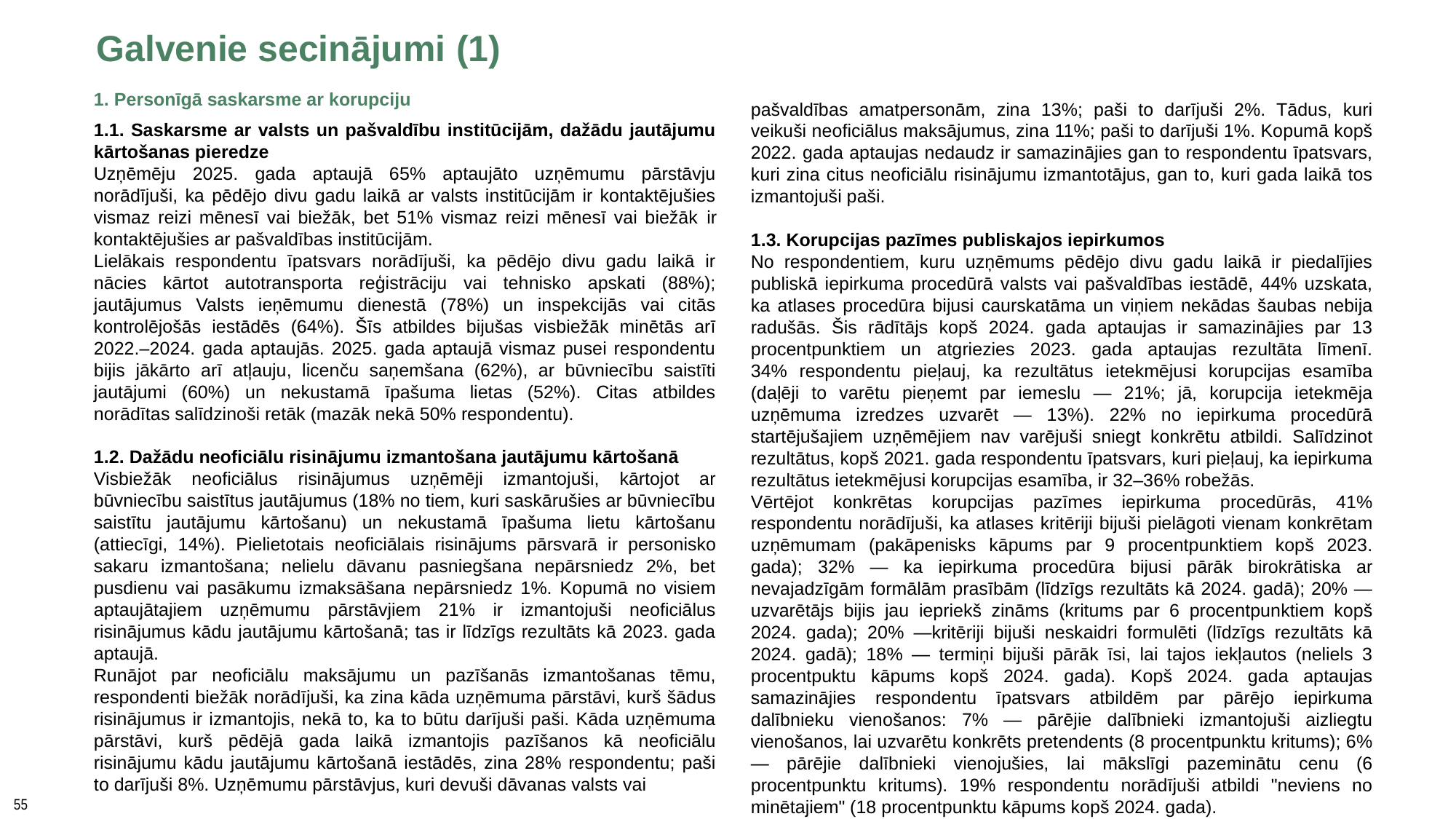

Galvenie secinājumi (1)
1. Personīgā saskarsme ar korupciju
1.1. Saskarsme ar valsts un pašvaldību institūcijām, dažādu jautājumu kārtošanas pieredze
Uzņēmēju 2025. gada aptaujā 65% aptaujāto uzņēmumu pārstāvju norādījuši, ka pēdējo divu gadu laikā ar valsts institūcijām ir kontaktējušies vismaz reizi mēnesī vai biežāk, bet 51% vismaz reizi mēnesī vai biežāk ir kontaktējušies ar pašvaldības institūcijām.
Lielākais respondentu īpatsvars norādījuši, ka pēdējo divu gadu laikā ir nācies kārtot autotransporta reģistrāciju vai tehnisko apskati (88%); jautājumus Valsts ieņēmumu dienestā (78%) un inspekcijās vai citās kontrolējošās iestādēs (64%). Šīs atbildes bijušas visbiežāk minētās arī 2022.–2024. gada aptaujās. 2025. gada aptaujā vismaz pusei respondentu bijis jākārto arī atļauju, licenču saņemšana (62%), ar būvniecību saistīti jautājumi (60%) un nekustamā īpašuma lietas (52%). Citas atbildes norādītas salīdzinoši retāk (mazāk nekā 50% respondentu).

1.2. Dažādu neoficiālu risinājumu izmantošana jautājumu kārtošanā
Visbiežāk neoficiālus risinājumus uzņēmēji izmantojuši, kārtojot ar būvniecību saistītus jautājumus (18% no tiem, kuri saskārušies ar būvniecību saistītu jautājumu kārtošanu) un nekustamā īpašuma lietu kārtošanu (attiecīgi, 14%). Pielietotais neoficiālais risinājums pārsvarā ir personisko sakaru izmantošana; nelielu dāvanu pasniegšana nepārsniedz 2%, bet pusdienu vai pasākumu izmaksāšana nepārsniedz 1%. Kopumā no visiem aptaujātajiem uzņēmumu pārstāvjiem 21% ir izmantojuši neoficiālus risinājumus kādu jautājumu kārtošanā; tas ir līdzīgs rezultāts kā 2023. gada aptaujā.
Runājot par neoficiālu maksājumu un pazīšanās izmantošanas tēmu, respondenti biežāk norādījuši, ka zina kāda uzņēmuma pārstāvi, kurš šādus risinājumus ir izmantojis, nekā to, ka to būtu darījuši paši. Kāda uzņēmuma pārstāvi, kurš pēdējā gada laikā izmantojis pazīšanos kā neoficiālu risinājumu kādu jautājumu kārtošanā iestādēs, zina 28% respondentu; paši to darījuši 8%. Uzņēmumu pārstāvjus, kuri devuši dāvanas valsts vai
pašvaldības amatpersonām, zina 13%; paši to darījuši 2%. Tādus, kuri veikuši neoficiālus maksājumus, zina 11%; paši to darījuši 1%. Kopumā kopš 2022. gada aptaujas nedaudz ir samazinājies gan to respondentu īpatsvars, kuri zina citus neoficiālu risinājumu izmantotājus, gan to, kuri gada laikā tos izmantojuši paši.

1.3. Korupcijas pazīmes publiskajos iepirkumos
No respondentiem, kuru uzņēmums pēdējo divu gadu laikā ir piedalījies publiskā iepirkuma procedūrā valsts vai pašvaldības iestādē, 44% uzskata, ka atlases procedūra bijusi caurskatāma un viņiem nekādas šaubas nebija radušās. Šis rādītājs kopš 2024. gada aptaujas ir samazinājies par 13 procentpunktiem un atgriezies 2023. gada aptaujas rezultāta līmenī.
34% respondentu pieļauj, ka rezultātus ietekmējusi korupcijas esamība (daļēji to varētu pieņemt par iemeslu — 21%; jā, korupcija ietekmēja uzņēmuma izredzes uzvarēt — 13%). 22% no iepirkuma procedūrā startējušajiem uzņēmējiem nav varējuši sniegt konkrētu atbildi. Salīdzinot rezultātus, kopš 2021. gada respondentu īpatsvars, kuri pieļauj, ka iepirkuma rezultātus ietekmējusi korupcijas esamība, ir 32–36% robežās.
Vērtējot konkrētas korupcijas pazīmes iepirkuma procedūrās, 41% respondentu norādījuši, ka atlases kritēriji bijuši pielāgoti vienam konkrētam uzņēmumam (pakāpenisks kāpums par 9 procentpunktiem kopš 2023. gada); 32% — ka iepirkuma procedūra bijusi pārāk birokrātiska ar nevajadzīgām formālām prasībām (līdzīgs rezultāts kā 2024. gadā); 20% — uzvarētājs bijis jau iepriekš zināms (kritums par 6 procentpunktiem kopš 2024. gada); 20% —kritēriji bijuši neskaidri formulēti (līdzīgs rezultāts kā 2024. gadā); 18% — termiņi bijuši pārāk īsi, lai tajos iekļautos (neliels 3 procentpuktu kāpums kopš 2024. gada). Kopš 2024. gada aptaujas samazinājies respondentu īpatsvars atbildēm par pārējo iepirkuma dalībnieku vienošanos: 7% — pārējie dalībnieki izmantojuši aizliegtu vienošanos, lai uzvarētu konkrēts pretendents (8 procentpunktu kritums); 6% — pārējie dalībnieki vienojušies, lai mākslīgi pazeminātu cenu (6 procentpunktu kritums). 19% respondentu norādījuši atbildi "neviens no minētajiem" (18 procentpunktu kāpums kopš 2024. gada).
55